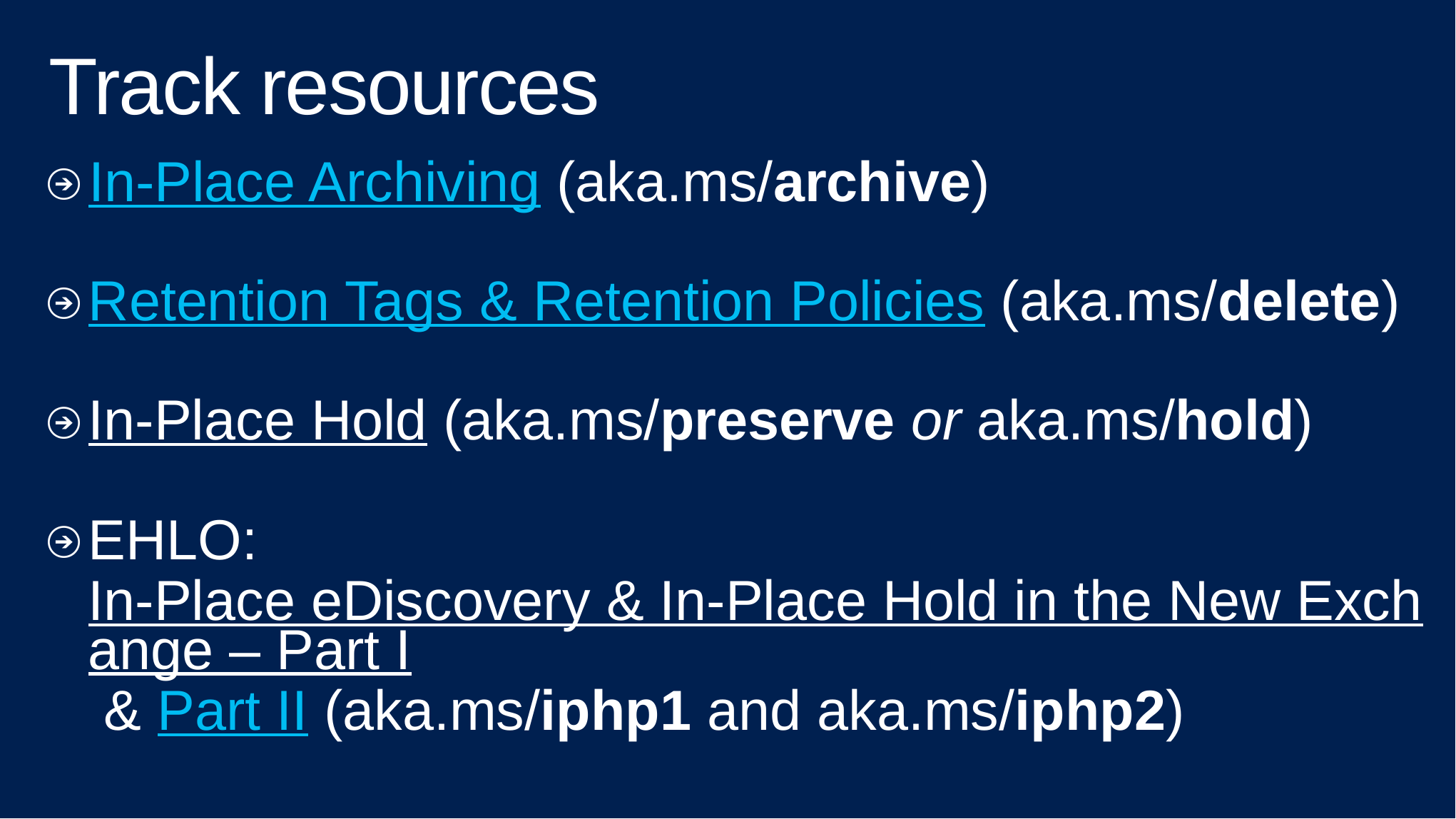

# Track resources
In-Place Archiving (aka.ms/archive)
Retention Tags & Retention Policies (aka.ms/delete)
In-Place Hold (aka.ms/preserve or aka.ms/hold)
EHLO: In-Place eDiscovery & In-Place Hold in the New Exchange – Part I & Part II (aka.ms/iphp1 and aka.ms/iphp2)